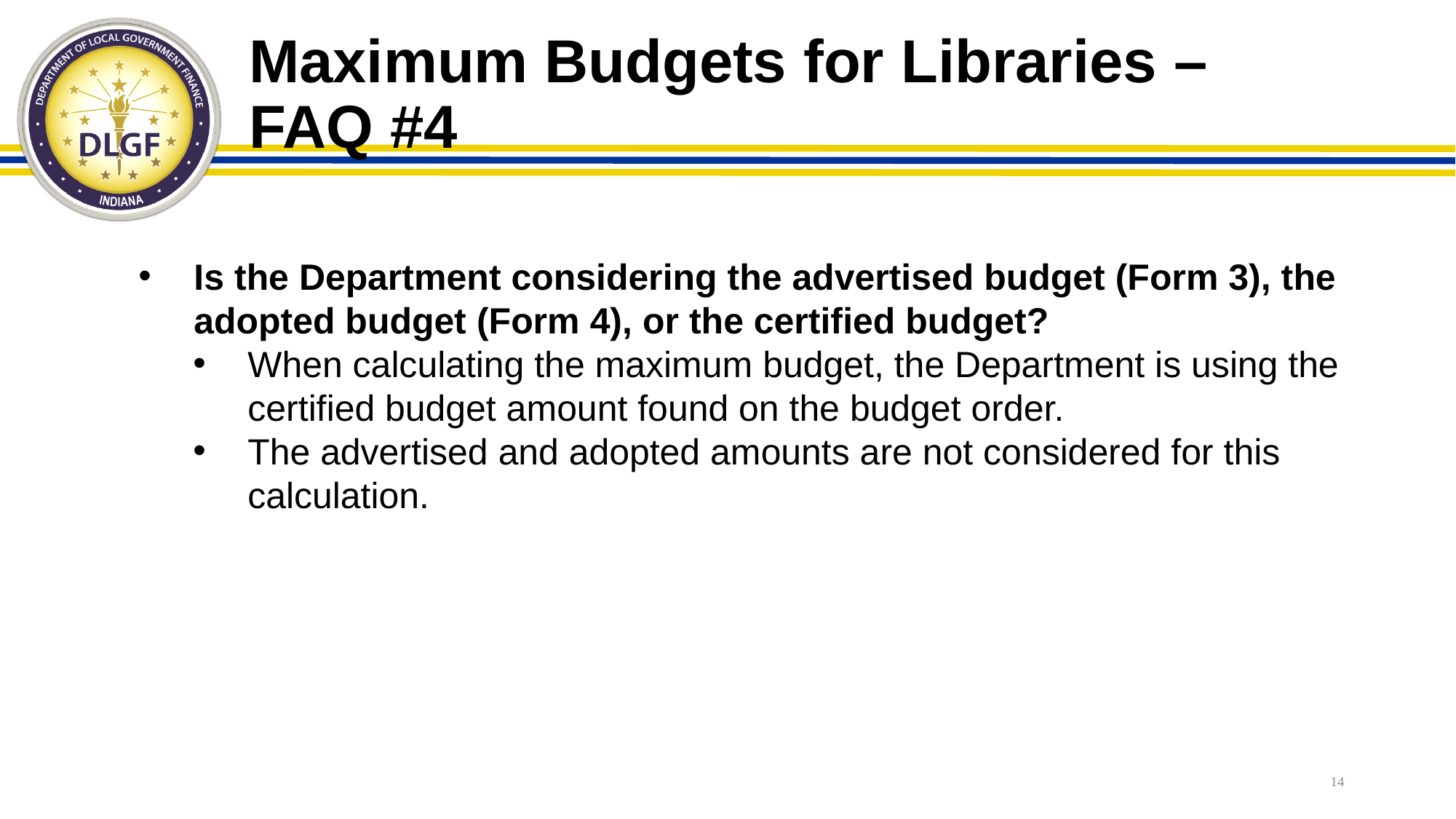

# Maximum Budgets for Libraries – FAQ #4
Is the Department considering the advertised budget (Form 3), the adopted budget (Form 4), or the certified budget?
When calculating the maximum budget, the Department is using the certified budget amount found on the budget order.
The advertised and adopted amounts are not considered for this calculation.
14